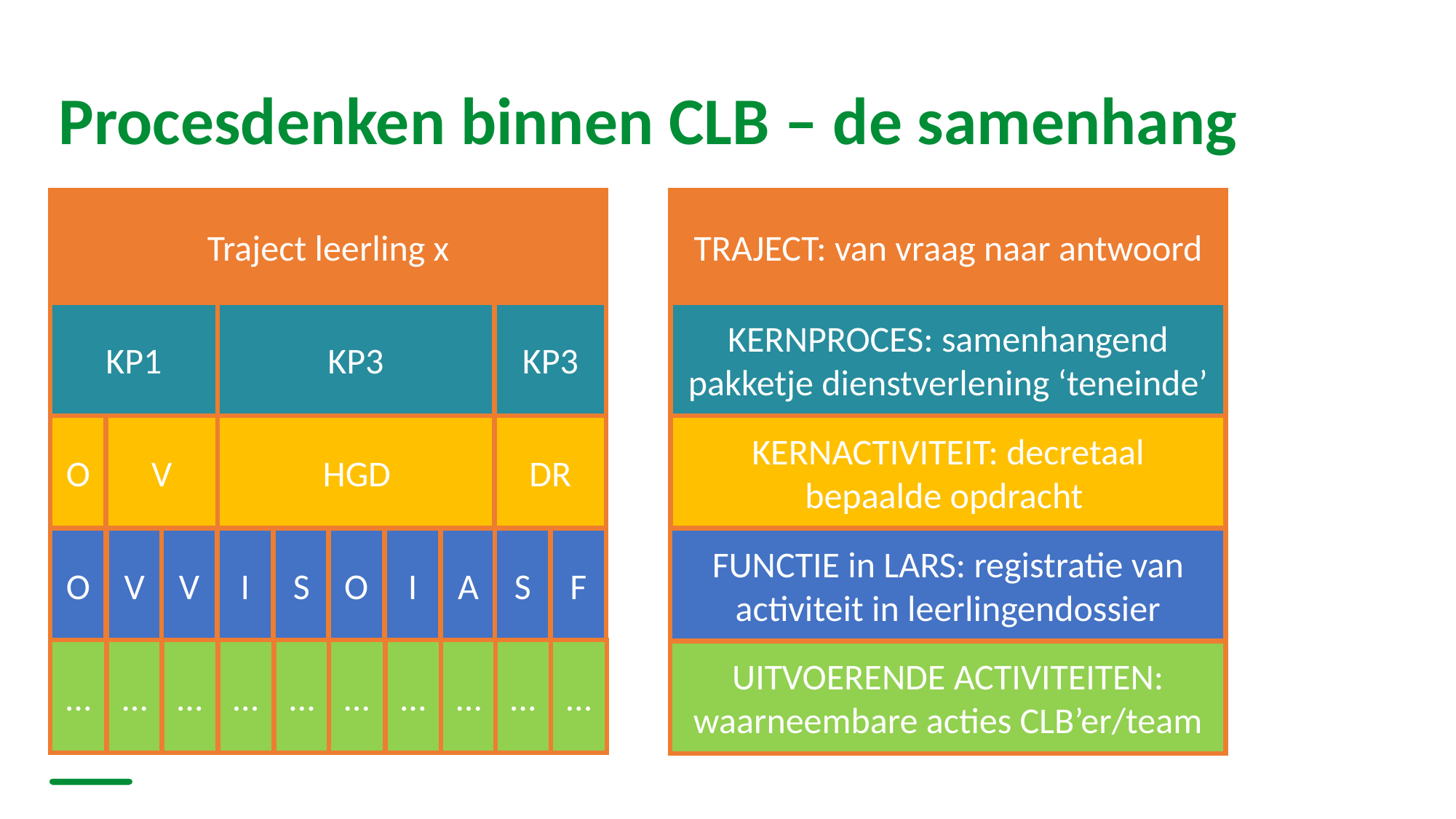

# Procesdenken binnen CLB – de samenhang
TRAJECT: van vraag naar antwoord
Traject leerling x
KP1
KP3
KP3
KERNPROCES: samenhangend pakketje dienstverlening ‘teneinde’
KERNACTIVITEIT: decretaal bepaalde opdracht
O
HGD
V
DR
O
V
V
I
S
O
I
A
S
F
FUNCTIE in LARS: registratie van activiteit in leerlingendossier
…
…
…
…
…
…
…
…
…
…
UITVOERENDE ACTIVITEITEN: waarneembare acties CLB’er/team